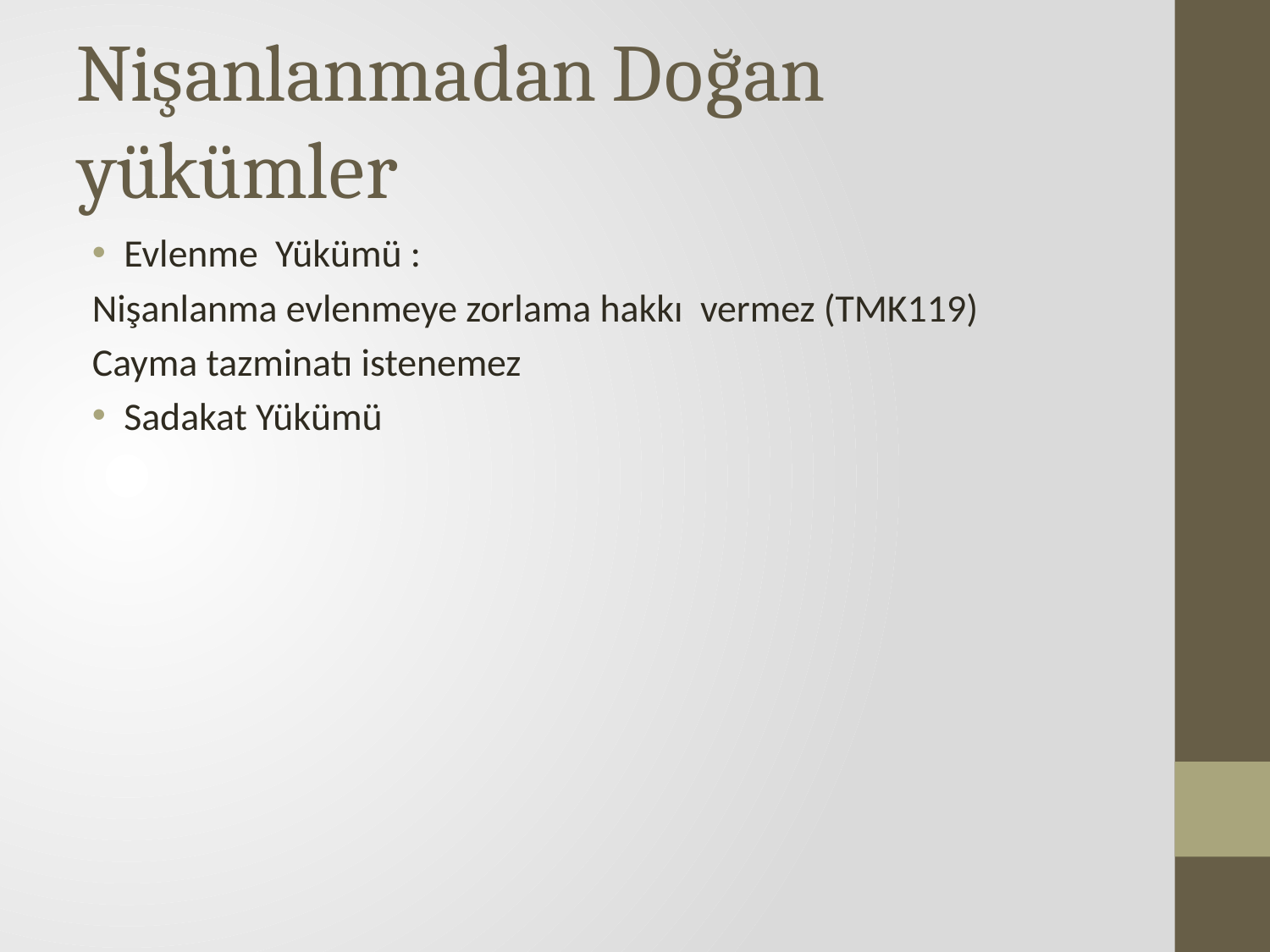

# Nişanlanmadan Doğan yükümler
Evlenme  Yükümü :
Nişanlanma evlenmeye zorlama hakkı  vermez (TMK119)
Cayma tazminatı istenemez
Sadakat Yükümü